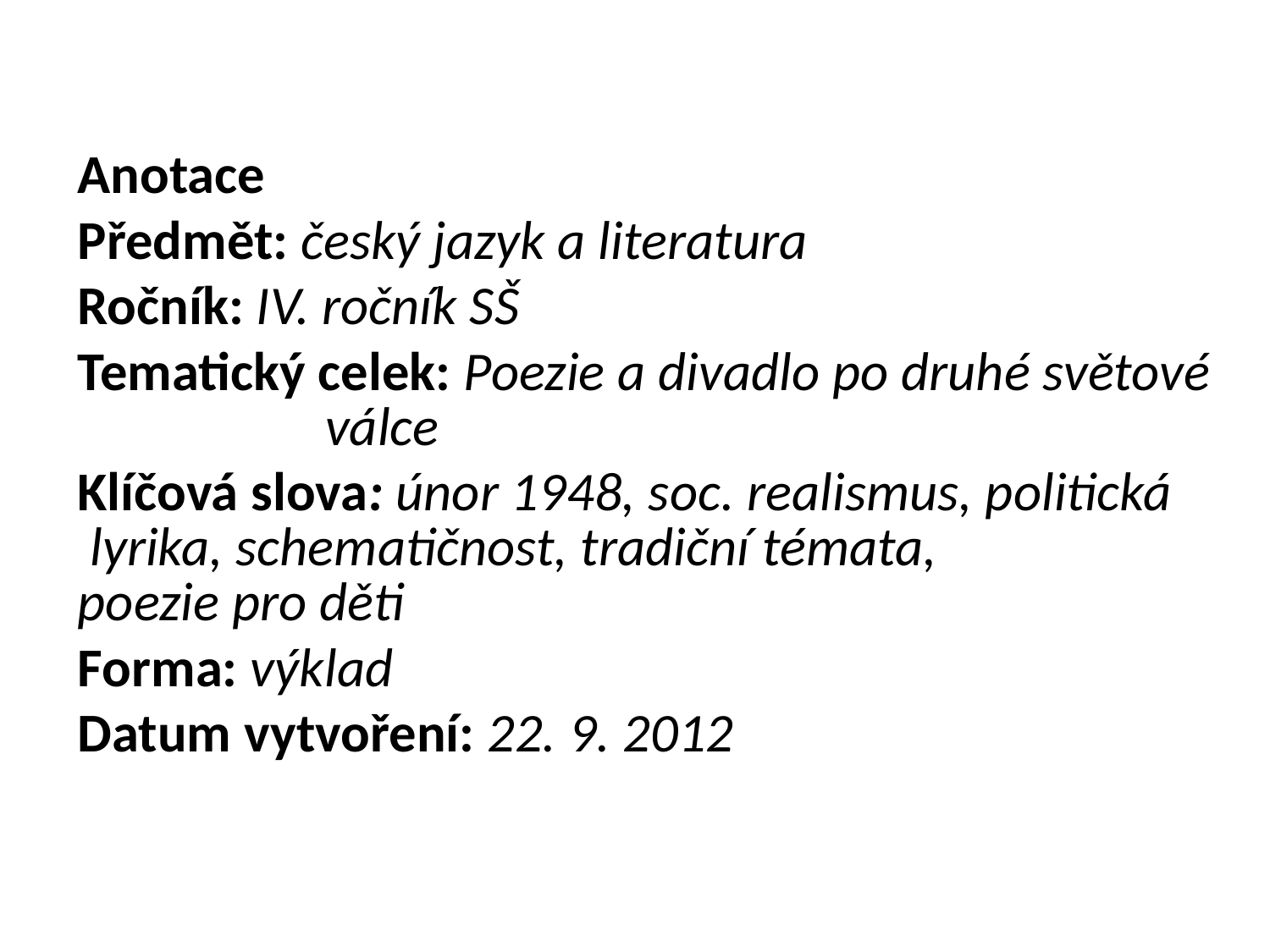

Anotace
Předmět: český jazyk a literatura
Ročník: IV. ročník SŠ
Tematický celek: Poezie a divadlo po druhé světové 			          válce
Klíčová slova: únor 1948, soc. realismus, politická 			    lyrika, schematičnost, tradiční témata, 			    poezie pro děti
Forma: výklad
Datum vytvoření: 22. 9. 2012